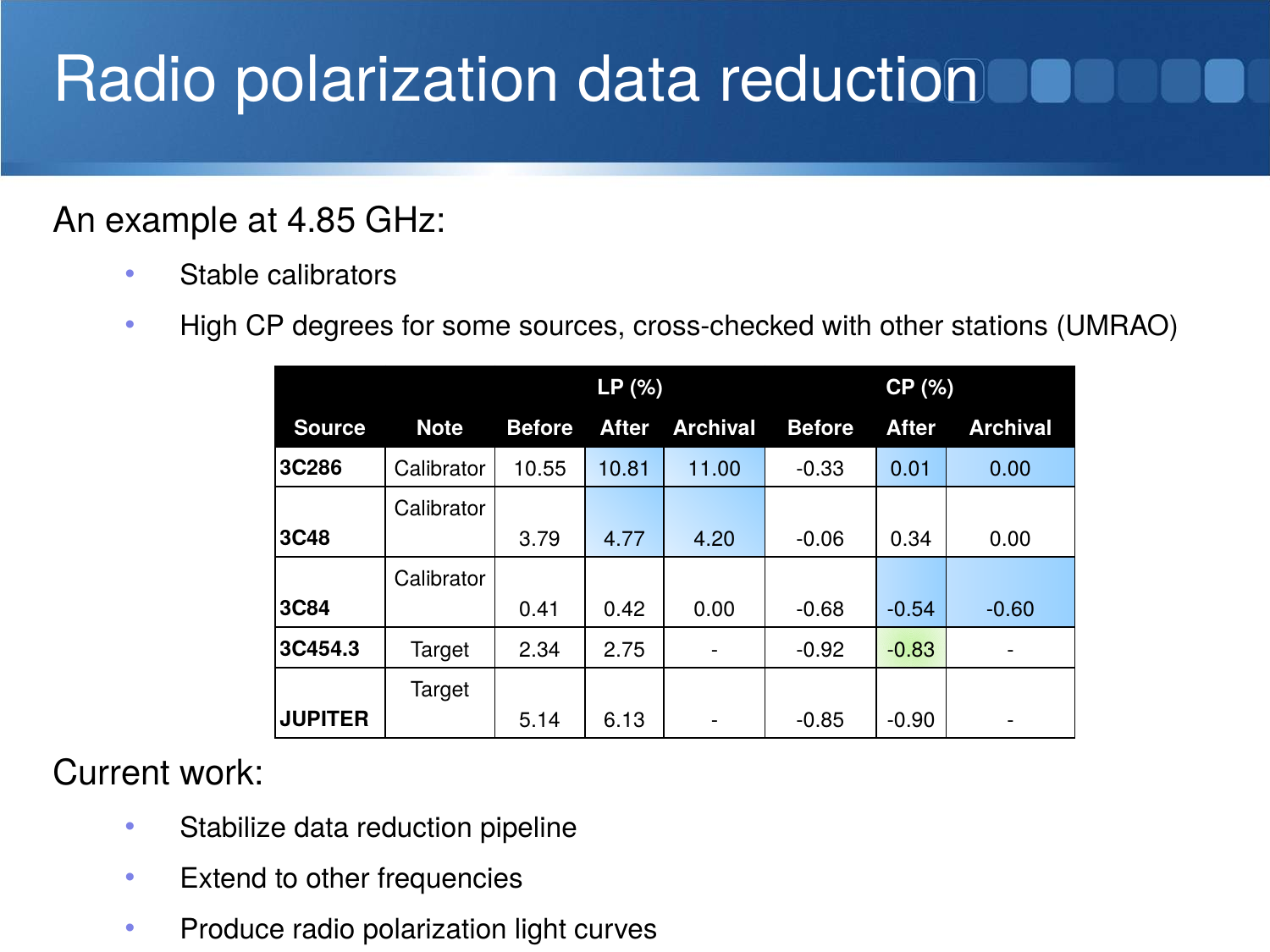

# Radio polarization data reduction
An example at 4.85 GHz:
Stable calibrators
High CP degrees for some sources, cross-checked with other stations (UMRAO)

Current work:
Stabilize data reduction pipeline
Extend to other frequencies
Produce radio polarization light curves
| Source | Note | LP (%) |  |  | CP (%) |  |  |
| --- | --- | --- | --- | --- | --- | --- | --- |
|  |  | Before | After | Archival | Before | After | Archival |
| 3C286 | Calibrator | 10.55 | 10.81 | 11.00 | -0.33 | 0.01 | 0.00 |
| 3C48 | Calibrator | 3.79 | 4.77 | 4.20 | -0.06 | 0.34 | 0.00 |
| 3C84 | Calibrator | 0.41 | 0.42 | 0.00 | -0.68 | -0.54 | -0.60 |
| 3C454.3 | Target | 2.34 | 2.75 | - | -0.92 | -0.83 | - |
| JUPITER | Target | 5.14 | 6.13 | - | -0.85 | -0.90 | - |